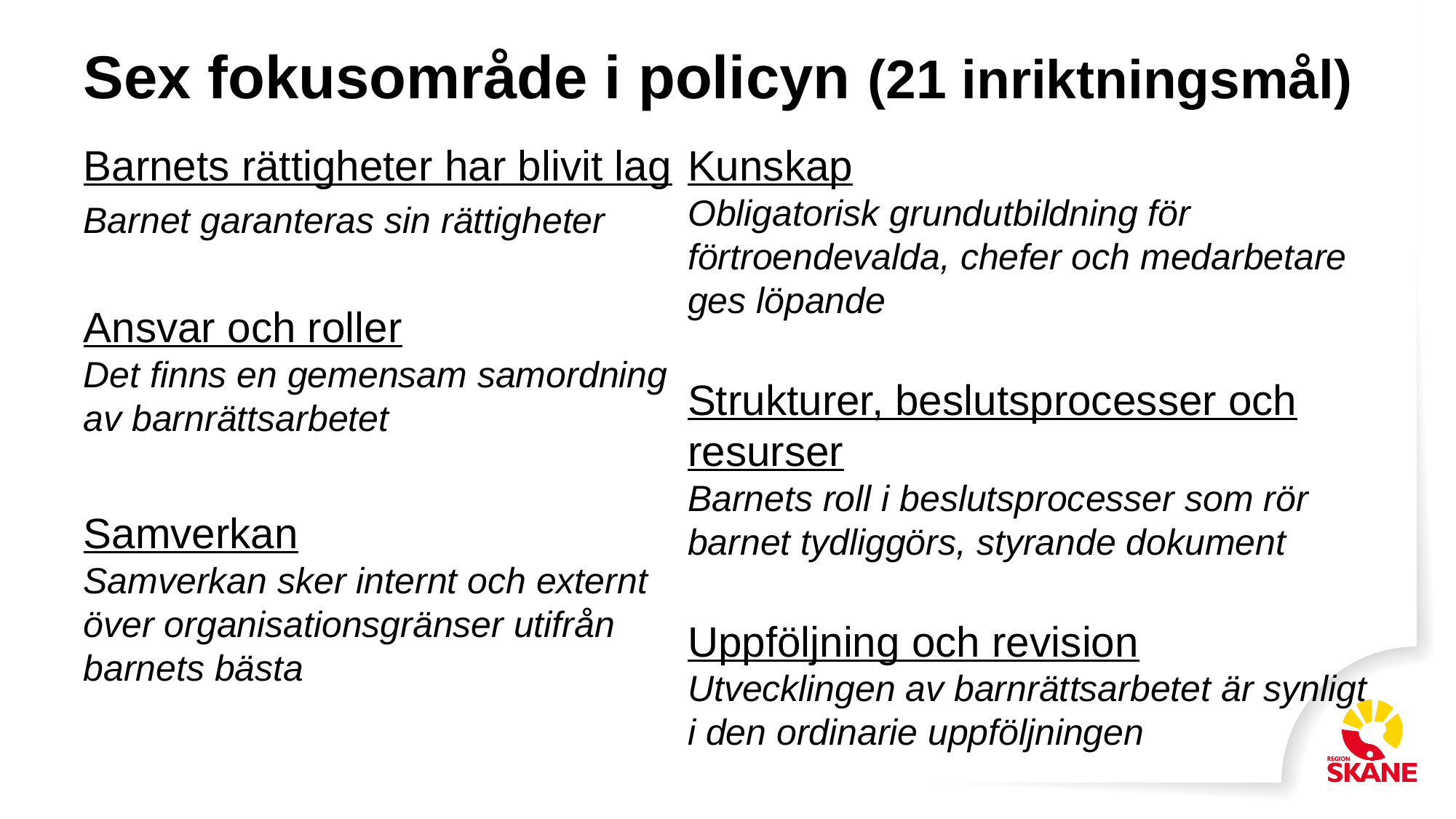

# Sex fokusområde i policyn (21 inriktningsmål)
Barnets rättigheter har blivit lag
Barnet garanteras sin rättigheter

Ansvar och roller
Det finns en gemensam samordning av barnrättsarbetet

Samverkan
Samverkan sker internt och externt över organisationsgränser utifrån barnets bästa
Kunskap
Obligatorisk grundutbildning för förtroendevalda, chefer och medarbetare ges löpande
Strukturer, beslutsprocesser och resurser
Barnets roll i beslutsprocesser som rör barnet tydliggörs, styrande dokument
Uppföljning och revision
Utvecklingen av barnrättsarbetet är synligt i den ordinarie uppföljningen